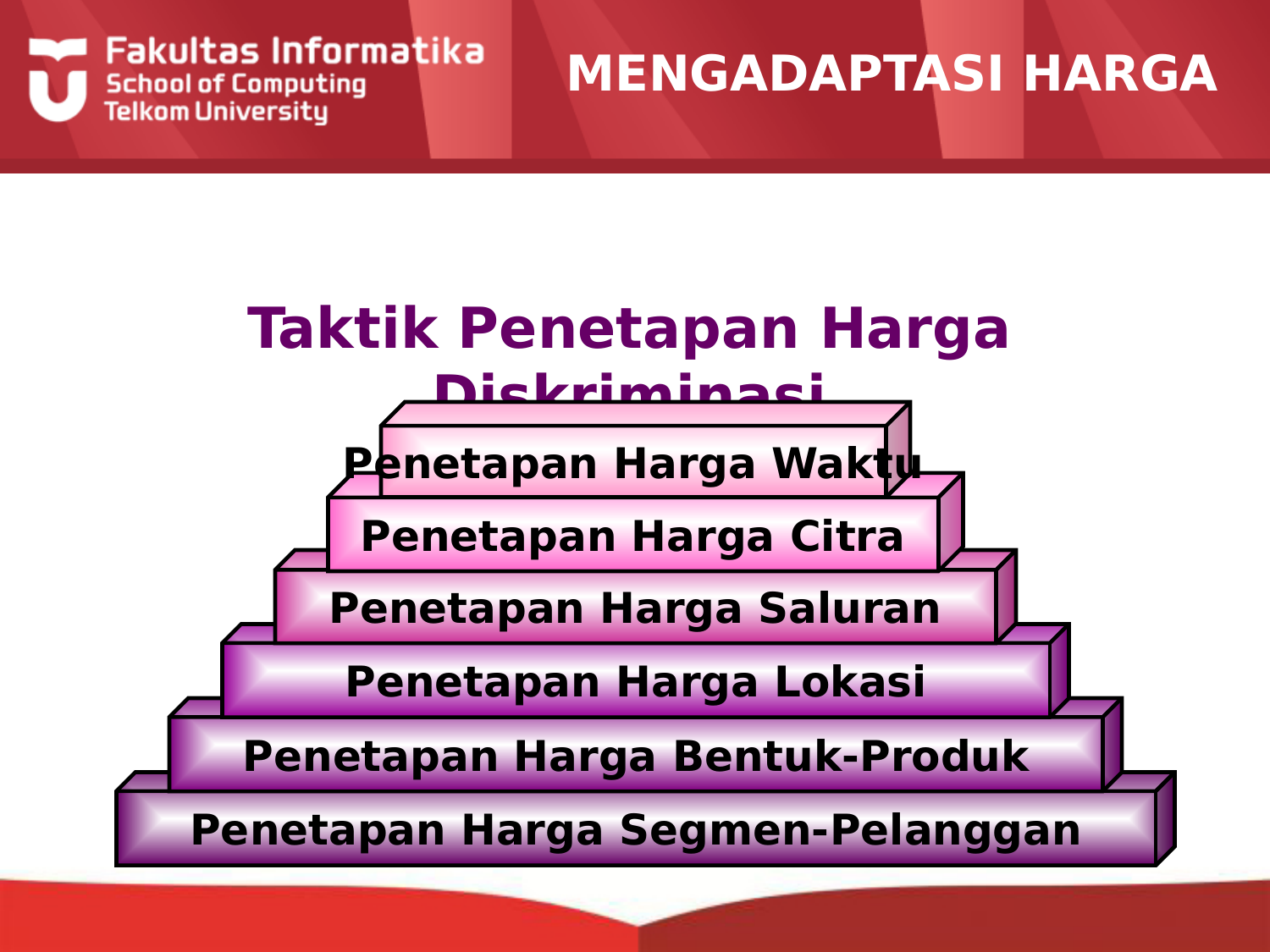

# MENGADAPTASI HARGA
Taktik Penetapan Harga Diskriminasi
Penetapan Harga Waktu
Penetapan Harga Citra
Penetapan Harga Saluran
Penetapan Harga Lokasi
Penetapan Harga Bentuk-Produk
Penetapan Harga Segmen-Pelanggan